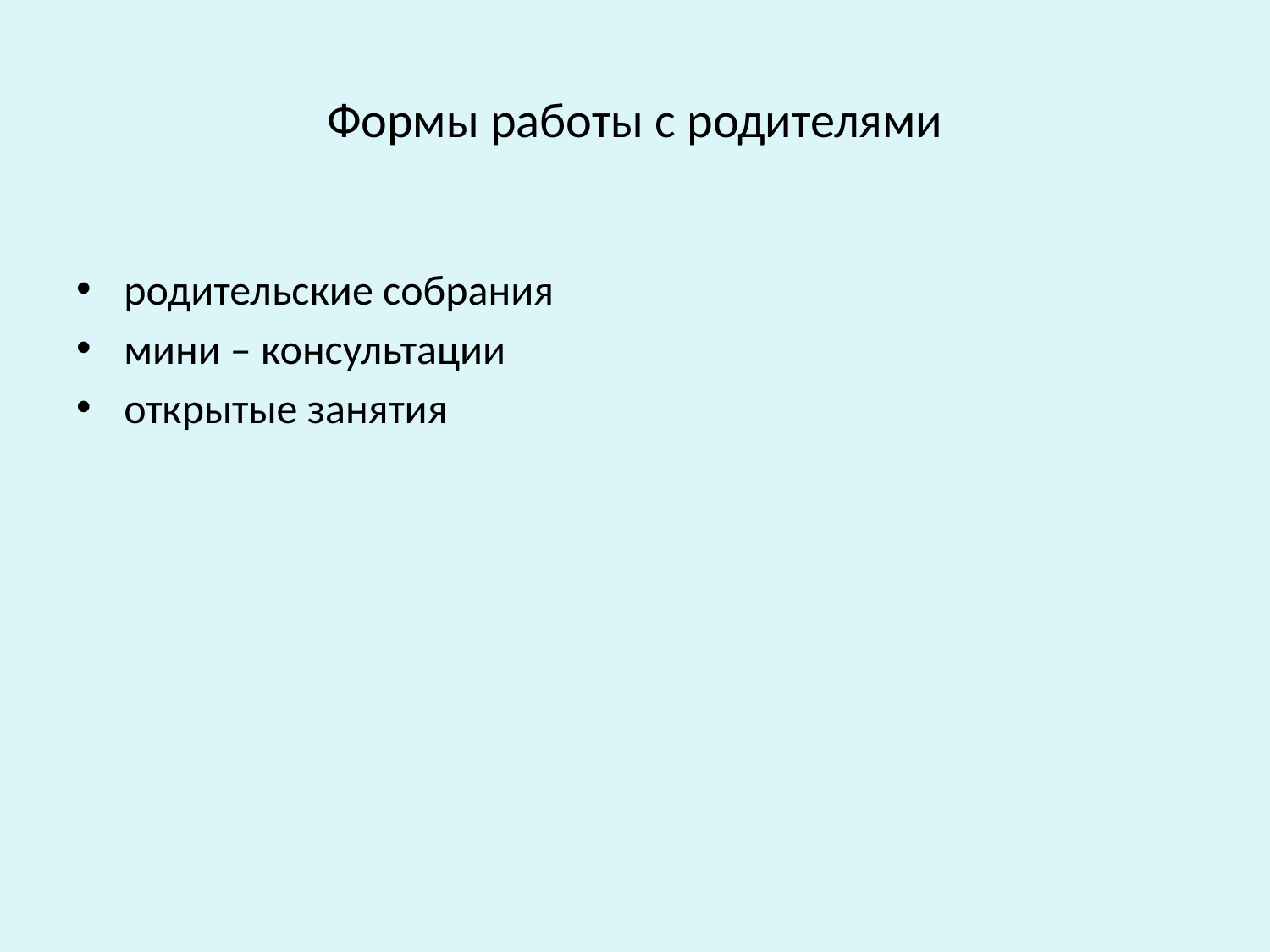

# Формы работы с родителями
родительские собрания
мини – консультации
открытые занятия